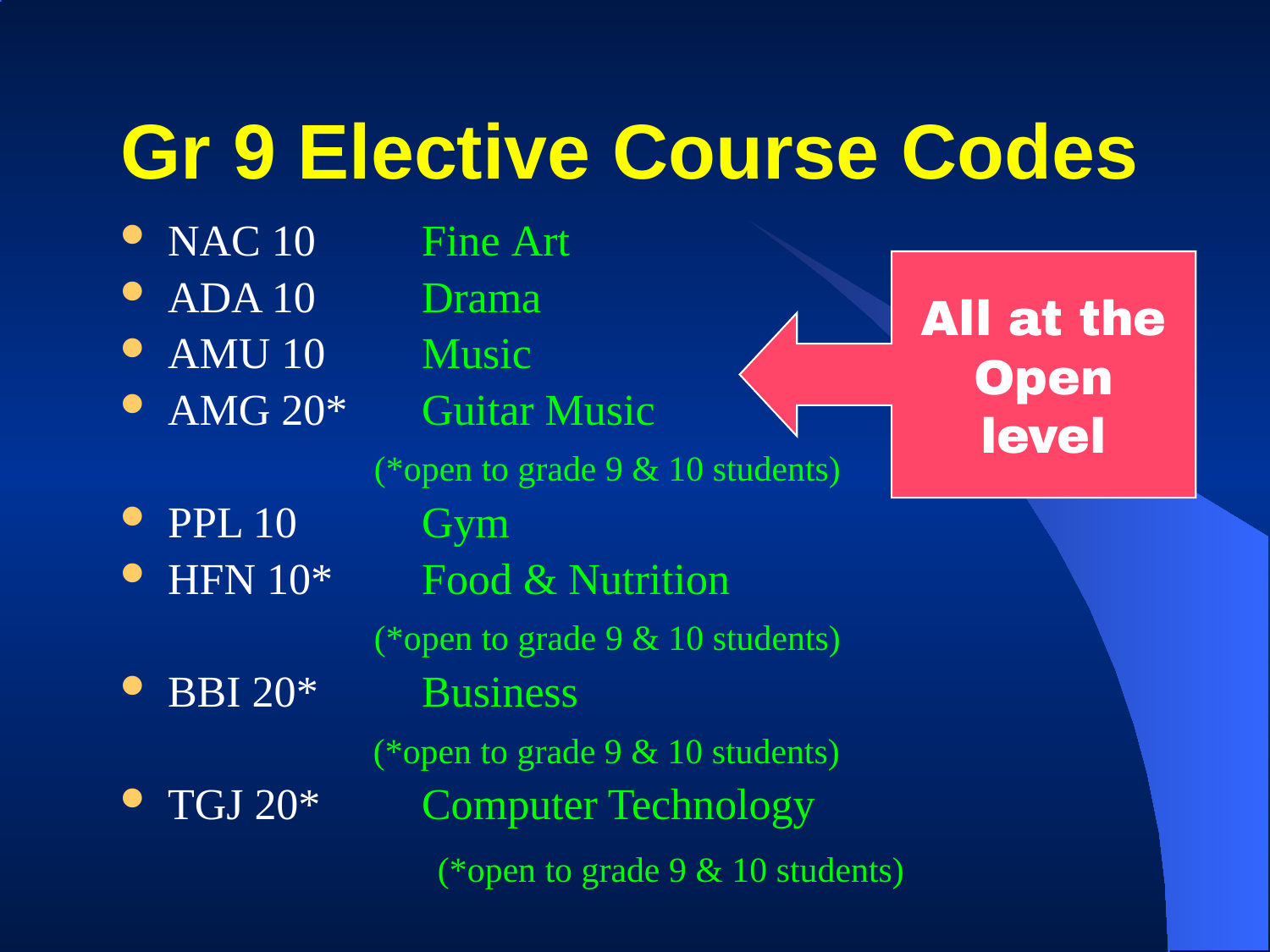

# Gr 9 Elective Course Codes
NAC 10	Fine Art
ADA 10 	Drama
AMU 10  	Music
AMG 20*	Guitar Music
		(*open to grade 9 & 10 students)
PPL 10   	Gym
HFN 10*	Food & Nutrition
		(*open to grade 9 & 10 students)
BBI 20*   	Business
                       (*open to grade 9 & 10 students)
TGJ 20*	Computer Technology
		(*open to grade 9 & 10 students)

All at the
Open
level